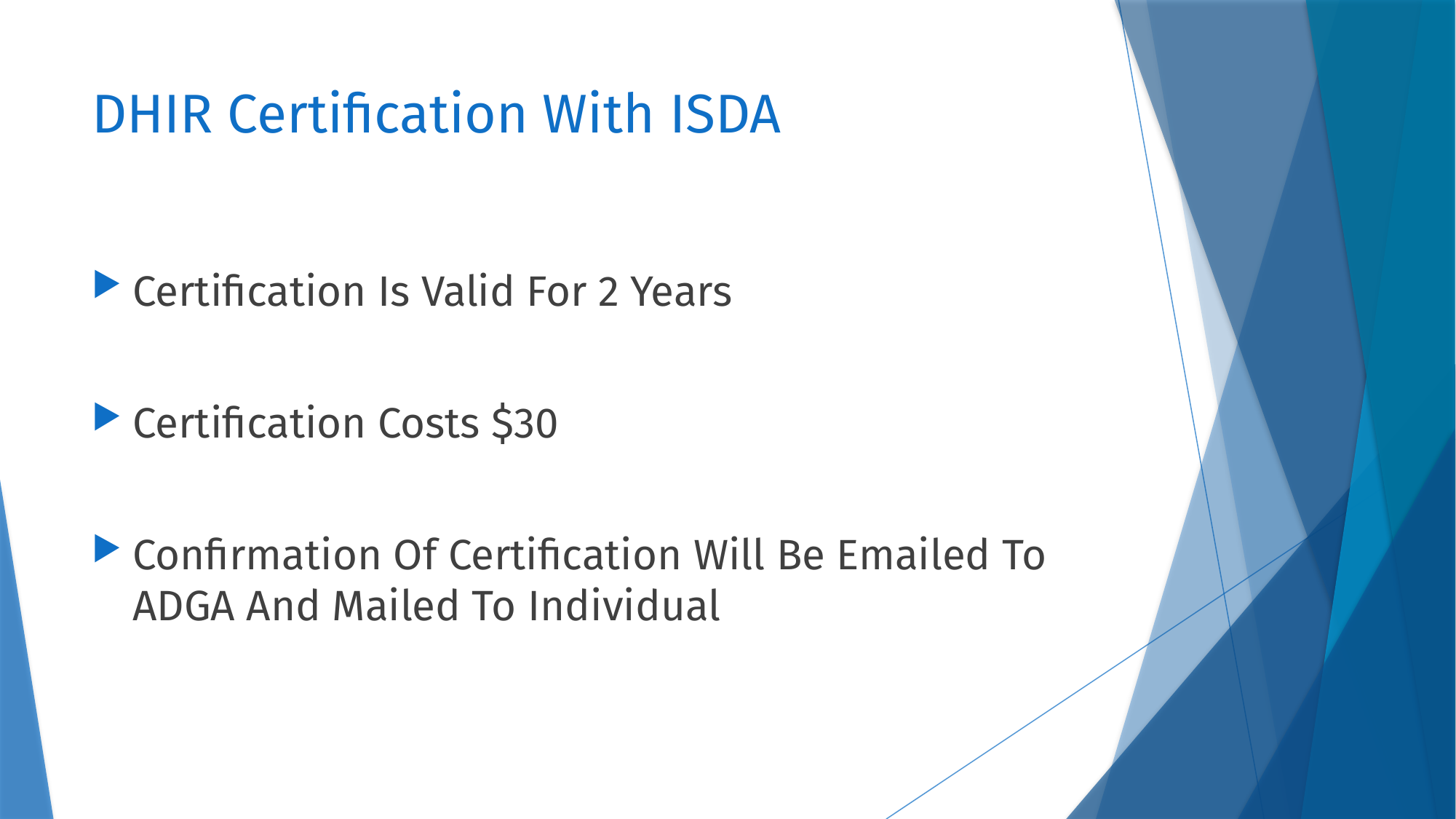

# DHIR Certification With ISDA
Certification Is Valid For 2 Years

Certification Costs $30

Confirmation Of Certification Will Be Emailed To ADGA And Mailed To Individual